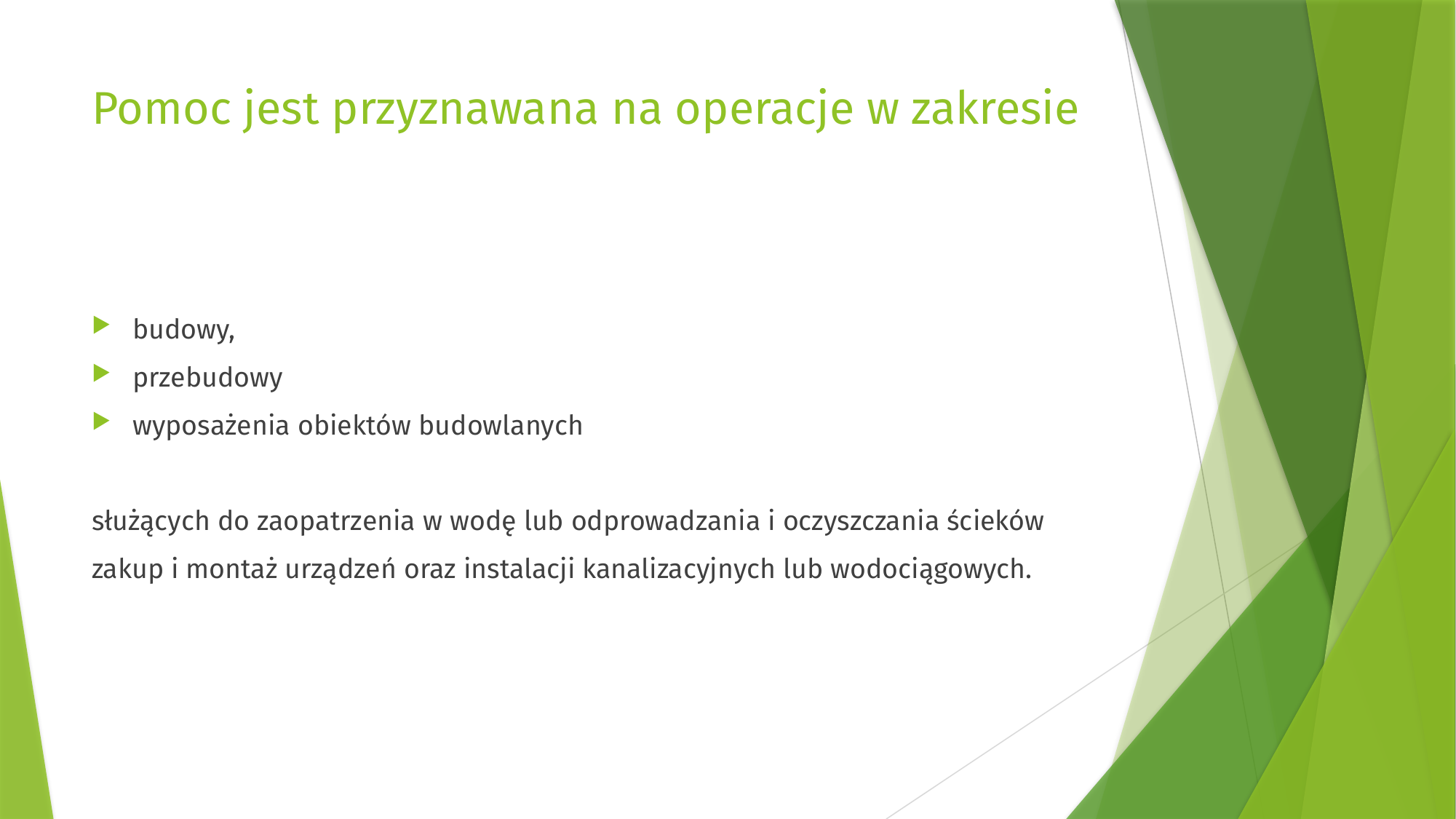

# Pomoc jest przyznawana na operacje w zakresie

budowy,
przebudowy
wyposażenia obiektów budowlanych

służących do zaopatrzenia w wodę lub odprowadzania i oczyszczania ścieków
zakup i montaż urządzeń oraz instalacji kanalizacyjnych lub wodociągowych.